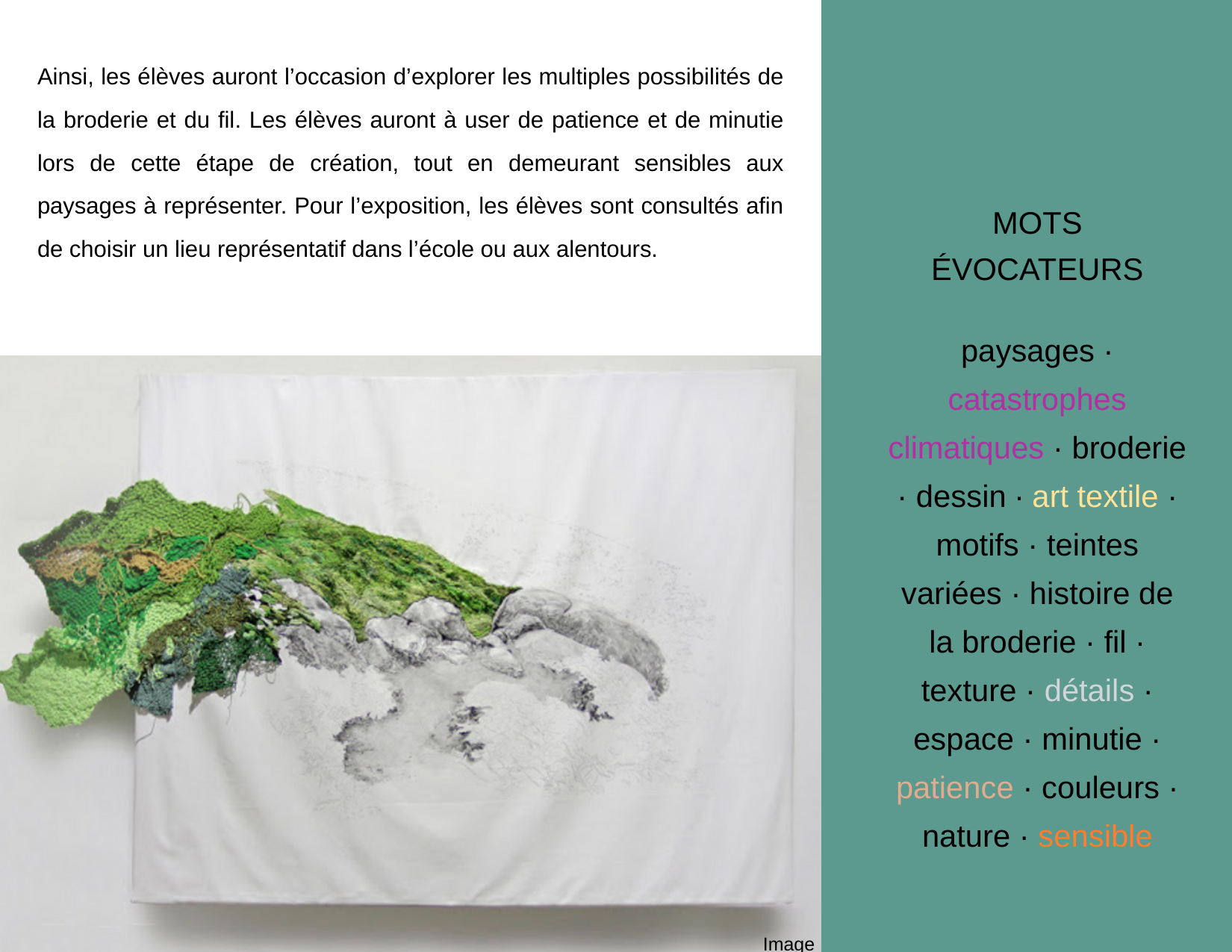

Ainsi, les élèves auront l’occasion d’explorer les multiples possibilités de la broderie et du fil. Les élèves auront à user de patience et de minutie lors de cette étape de création, tout en demeurant sensibles aux paysages à représenter. Pour l’exposition, les élèves sont consultés afin de choisir un lieu représentatif dans l’école ou aux alentours.
MOTS ÉVOCATEURS

 paysages ·
catastrophes climatiques · broderie · dessin ∙ art textile · motifs · teintes variées · histoire de la broderie · fil · texture · détails · espace · minutie · patience · couleurs · nature · sensible

Image 4